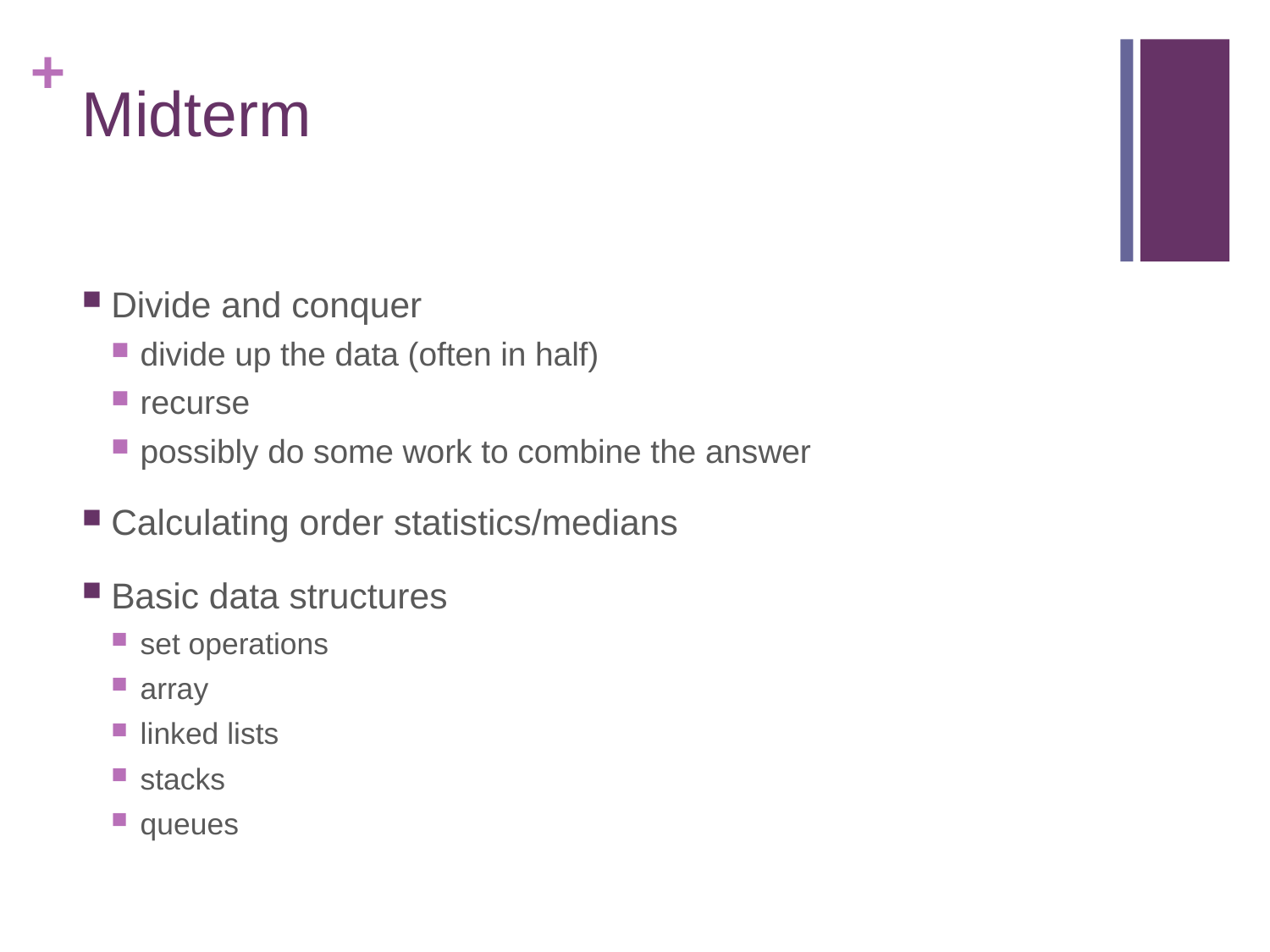

# Midterm
Divide and conquer
divide up the data (often in half)
recurse
possibly do some work to combine the answer
Calculating order statistics/medians
Basic data structures
set operations
array
linked lists
stacks
queues